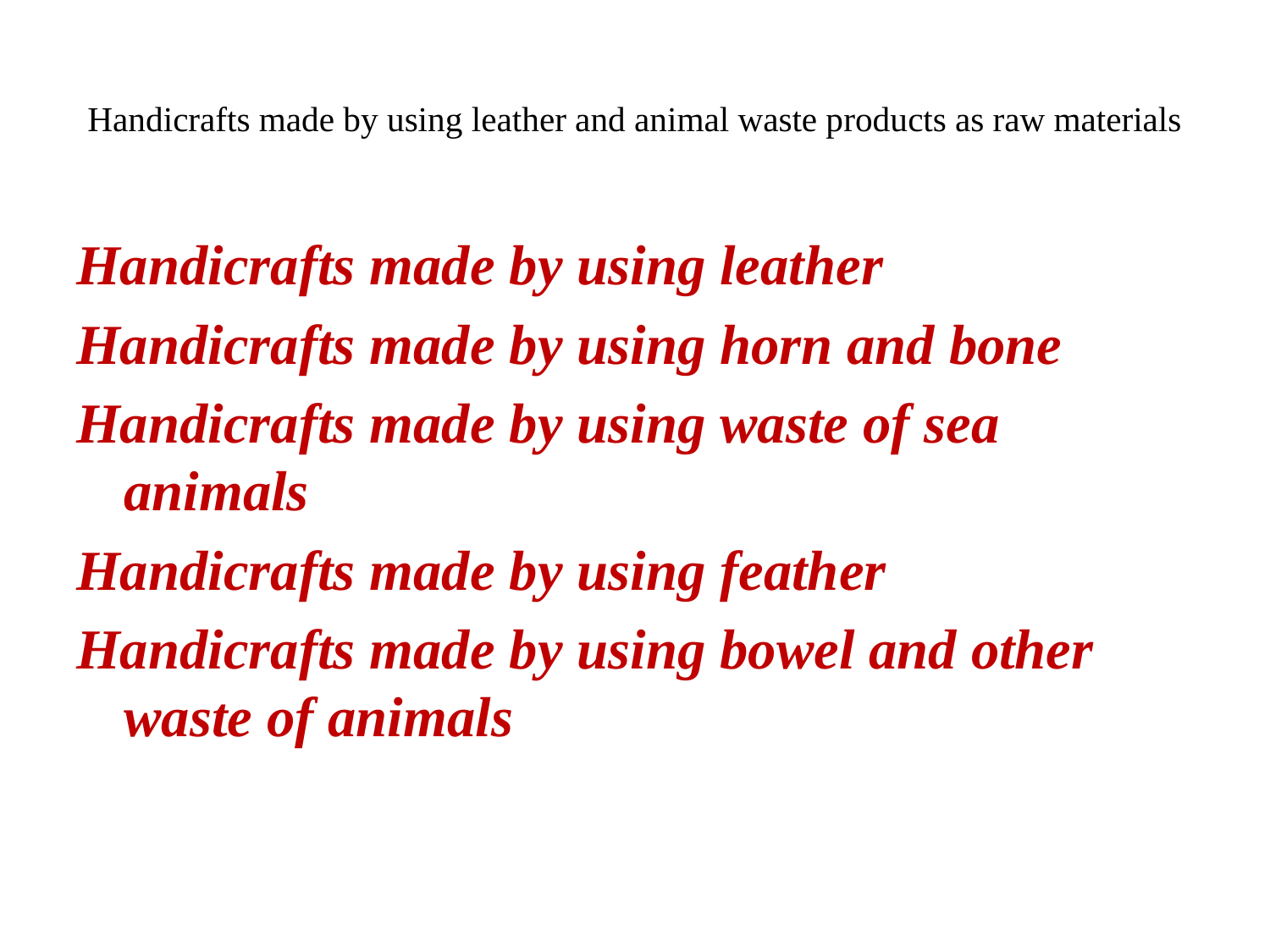

# Handicrafts made by using leather and animal waste products as raw materials
Handicrafts made by using leather
Handicrafts made by using horn and bone
Handicrafts made by using waste of sea animals
Handicrafts made by using feather
Handicrafts made by using bowel and other waste of animals